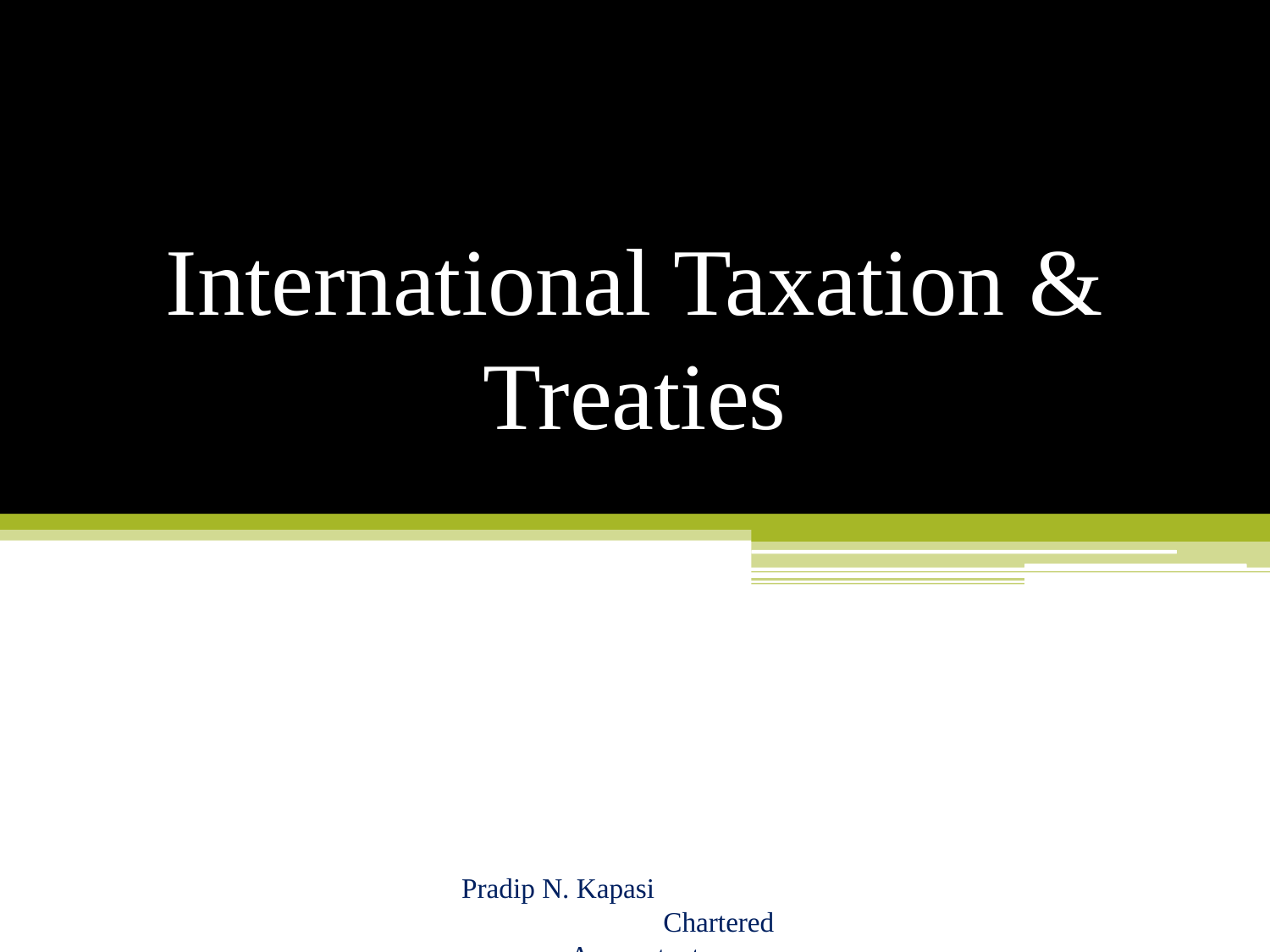

# International Taxation & Treaties
Pradip N. Kapasi                                               Chartered Accountant